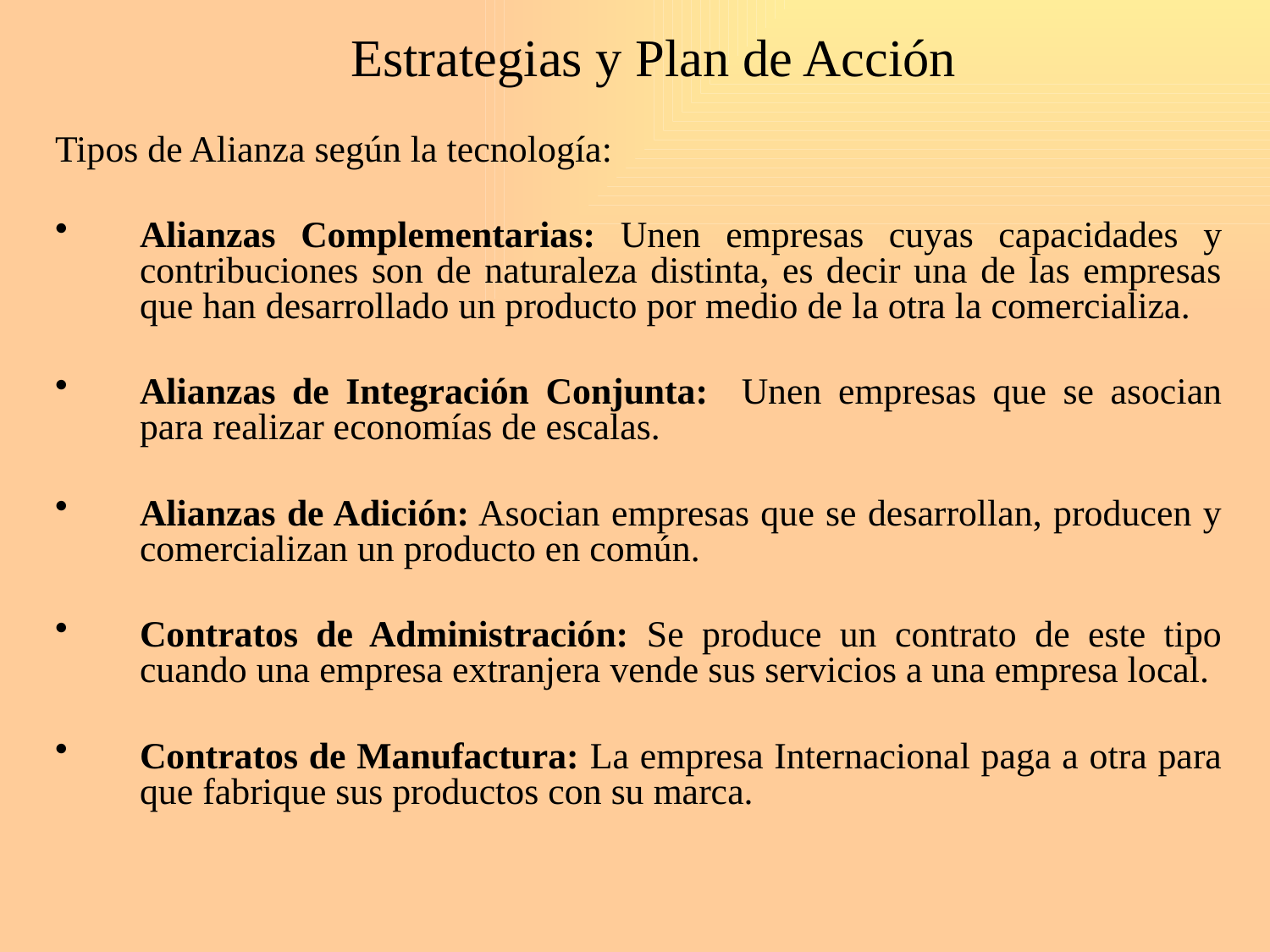

# Estrategias y Plan de Acción
Tipos de Alianza según la tecnología:

Alianzas Complementarias: Unen empresas cuyas capacidades y contribuciones son de naturaleza distinta, es decir una de las empresas que han desarrollado un producto por medio de la otra la comercializa.

Alianzas de Integración Conjunta:  Unen empresas que se asocian para realizar economías de escalas.

Alianzas de Adición: Asocian empresas que se desarrollan, producen y comercializan un producto en común.

Contratos de Administración: Se produce un contrato de este tipo cuando una empresa extranjera vende sus servicios a una empresa local.

Contratos de Manufactura: La empresa Internacional paga a otra para que fabrique sus productos con su marca.